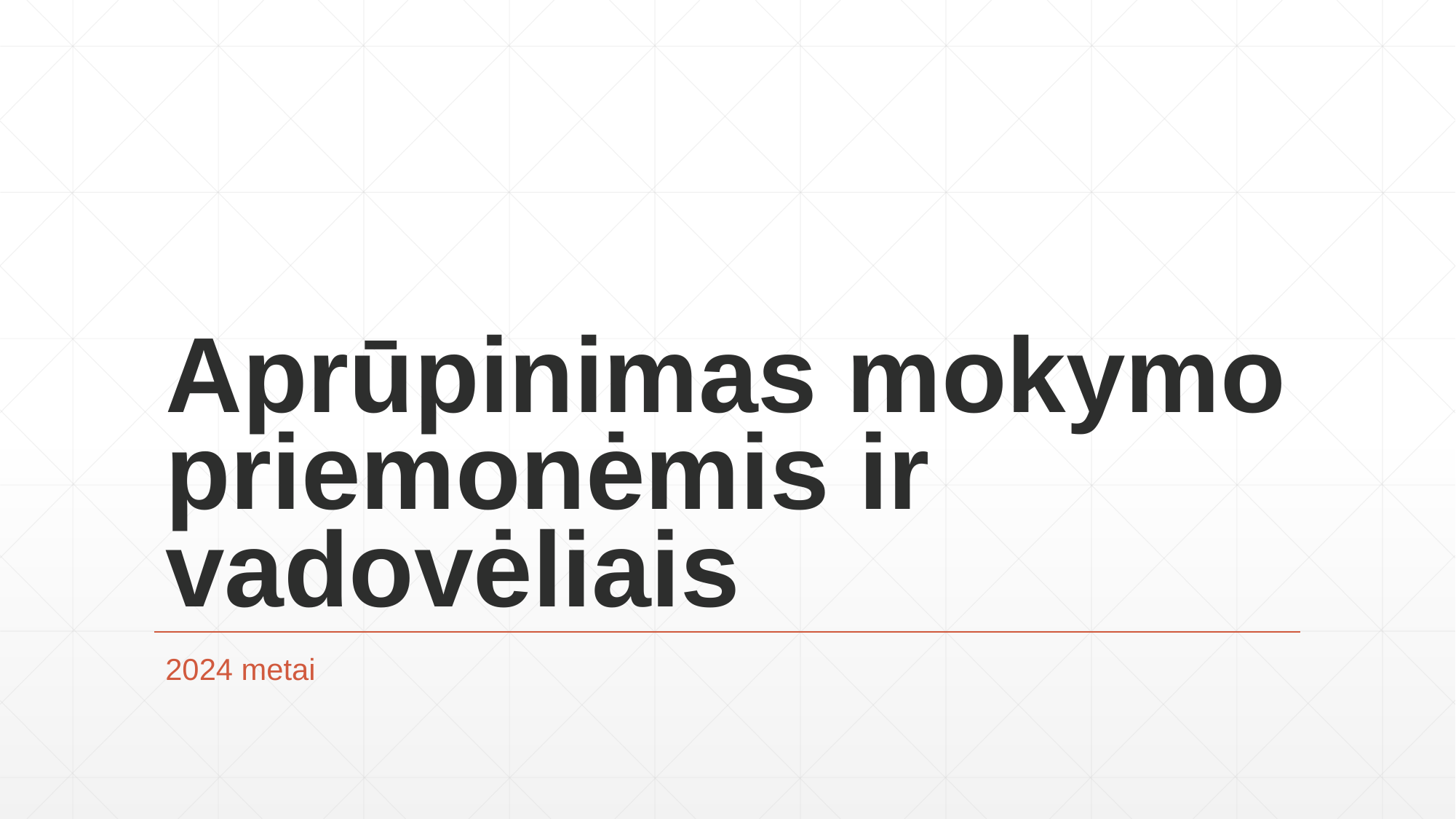

# Aprūpinimas mokymo priemonėmis ir vadovėliais
2024 metai